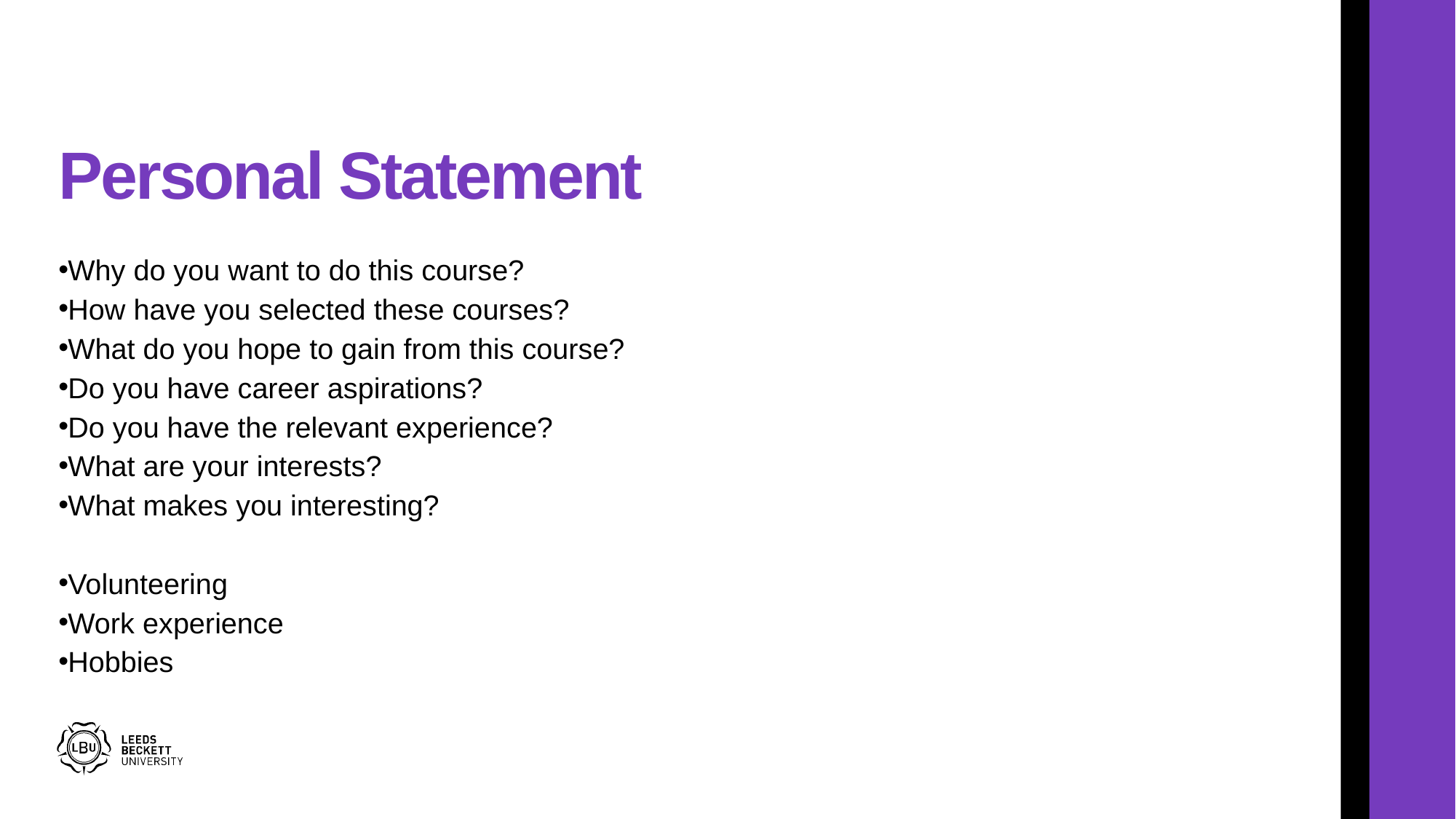

# Personal Statement
Why do you want to do this course?
How have you selected these courses?
What do you hope to gain from this course?
Do you have career aspirations?
Do you have the relevant experience?
What are your interests?
What makes you interesting?

Volunteering
Work experience
Hobbies